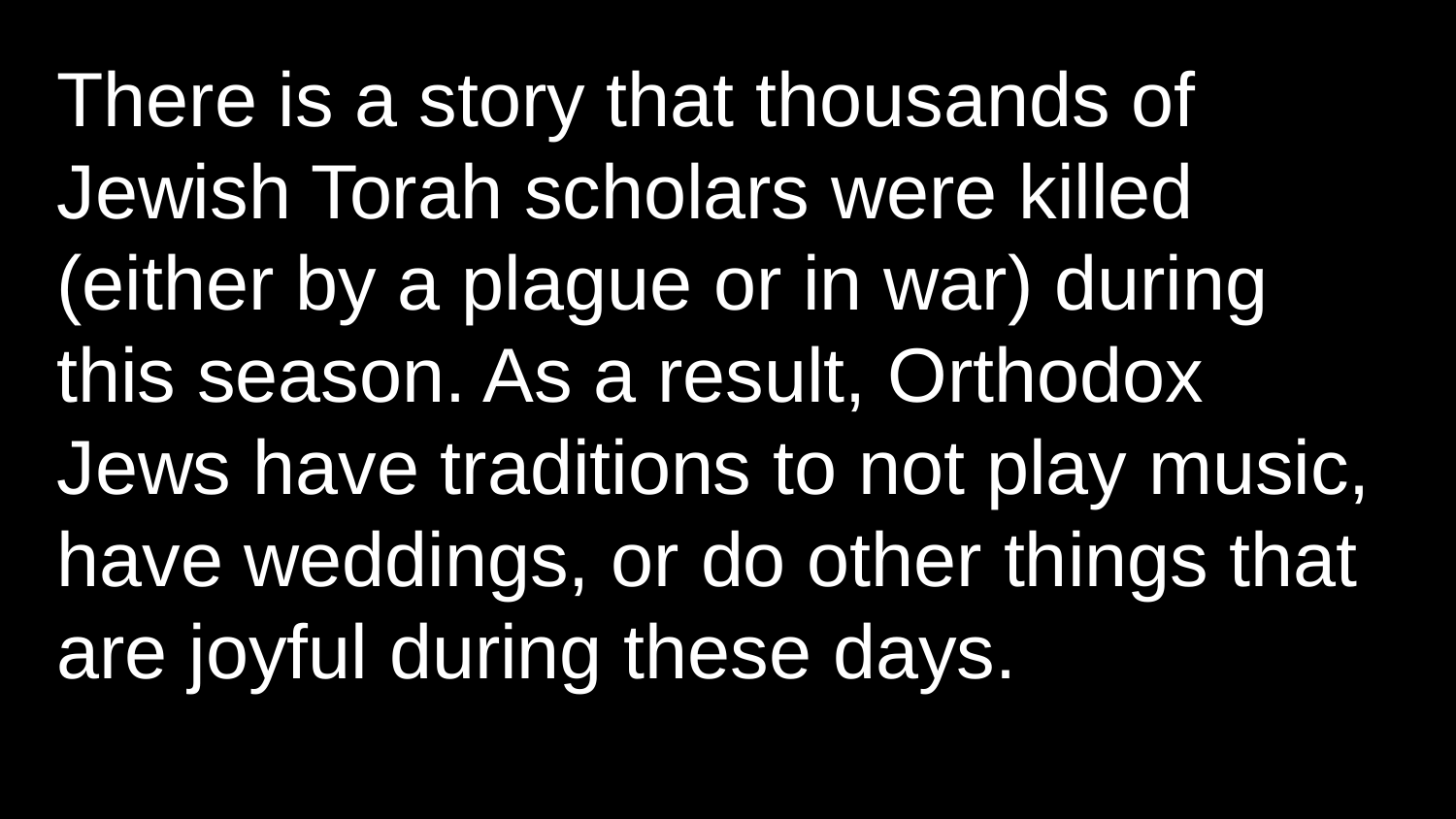

There is a story that thousands of Jewish Torah scholars were killed (either by a plague or in war) during this season. As a result, Orthodox Jews have traditions to not play music, have weddings, or do other things that are joyful during these days.